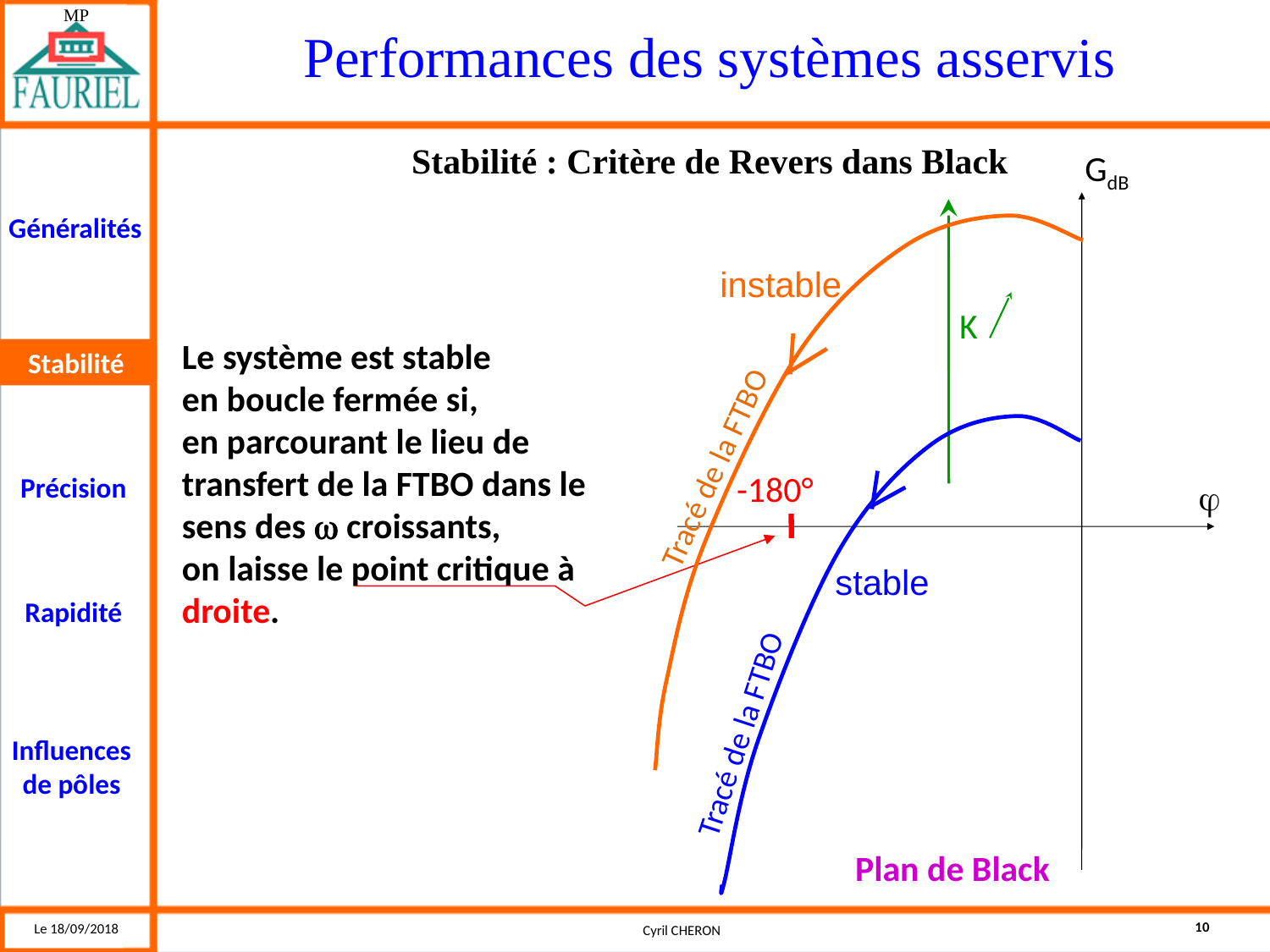

Stabilité : Critère de Revers dans Black
GdB
ϕ

K

instable
Tracé de la FTBO
Le système est stable
en boucle fermée si,
en parcourant le lieu de transfert de la FTBO dans le sens des ω croissants,
on laisse le point critique à droite.
Stabilité

Tracé de la FTBO
-180°

stable
Plan de Black